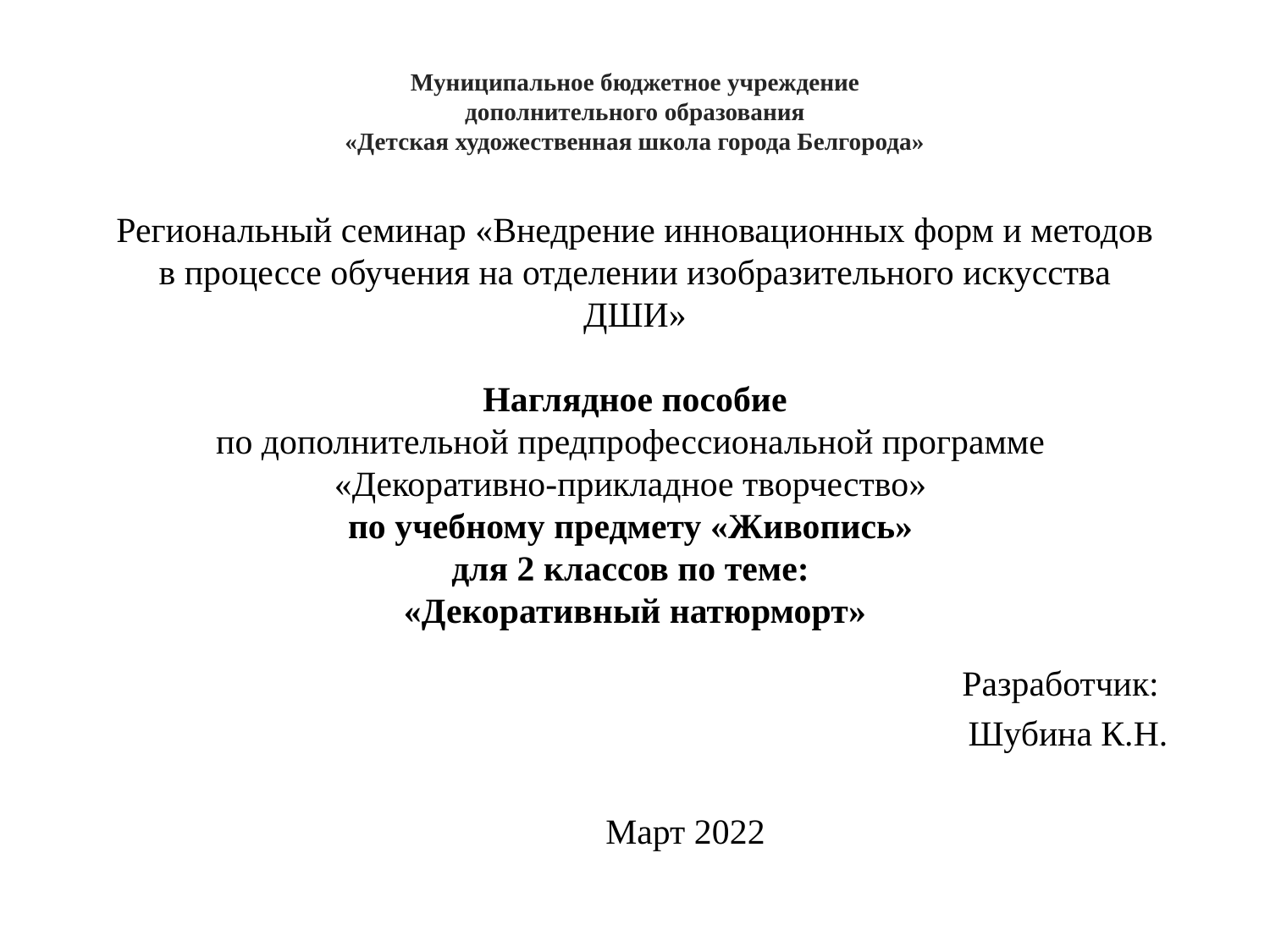

Муниципальное бюджетное учреждение
дополнительного образования
«Детская художественная школа города Белгорода»
# Региональный семинар «Внедрение инновационных форм и методов в процессе обучения на отделении изобразительного искусства ДШИ» Наглядное пособие по дополнительной предпрофессиональной программе «Декоративно-прикладное творчество» по учебному предмету «Живопись» для 2 классов по теме: «Декоративный натюрморт»
Разработчик:
Шубина К.Н.

Март 2022